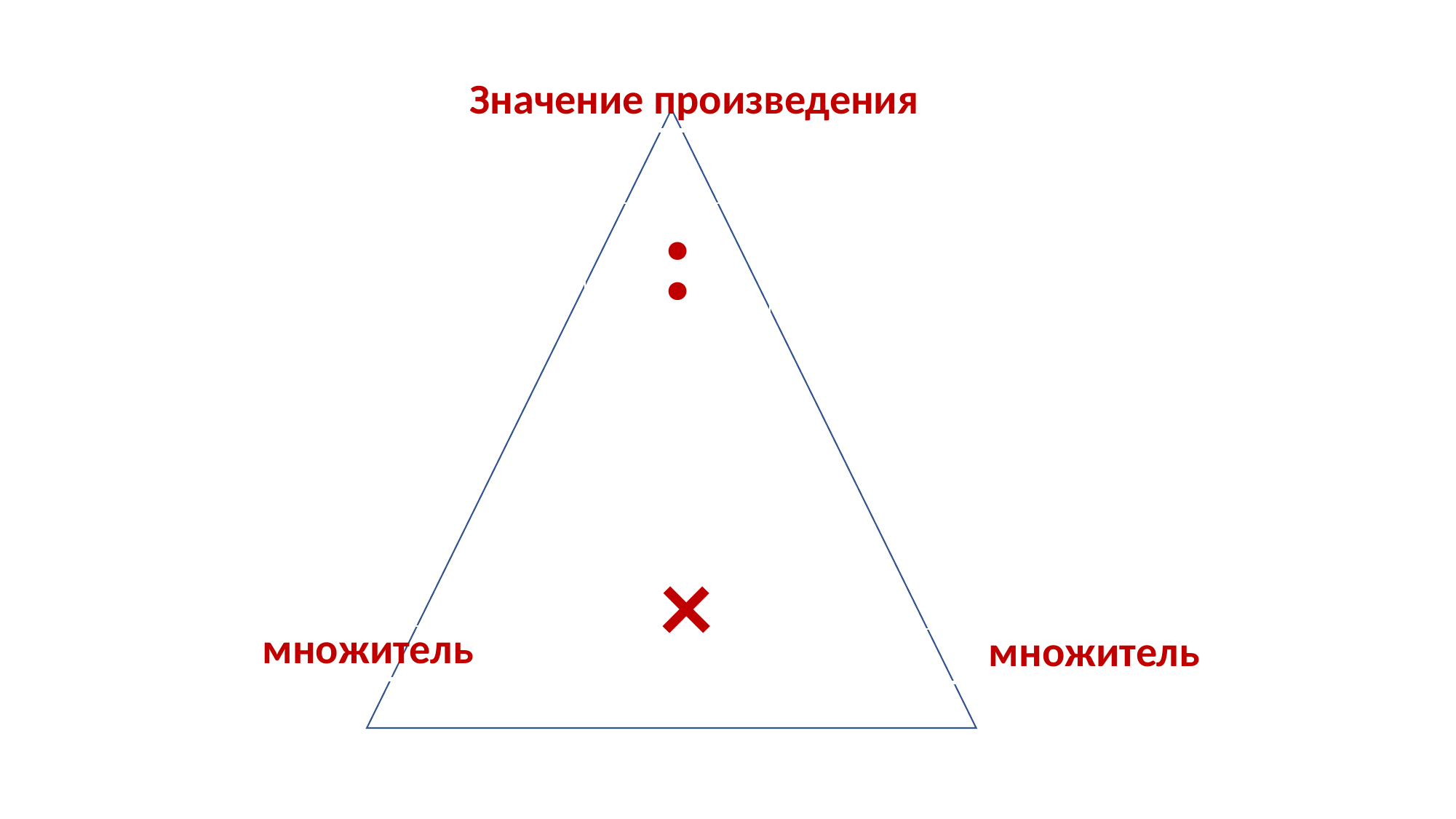

| Значение произведения |
| --- |

| : |
| --- |
| × |
| --- |
| множитель |
| --- |
| множитель |
| --- |